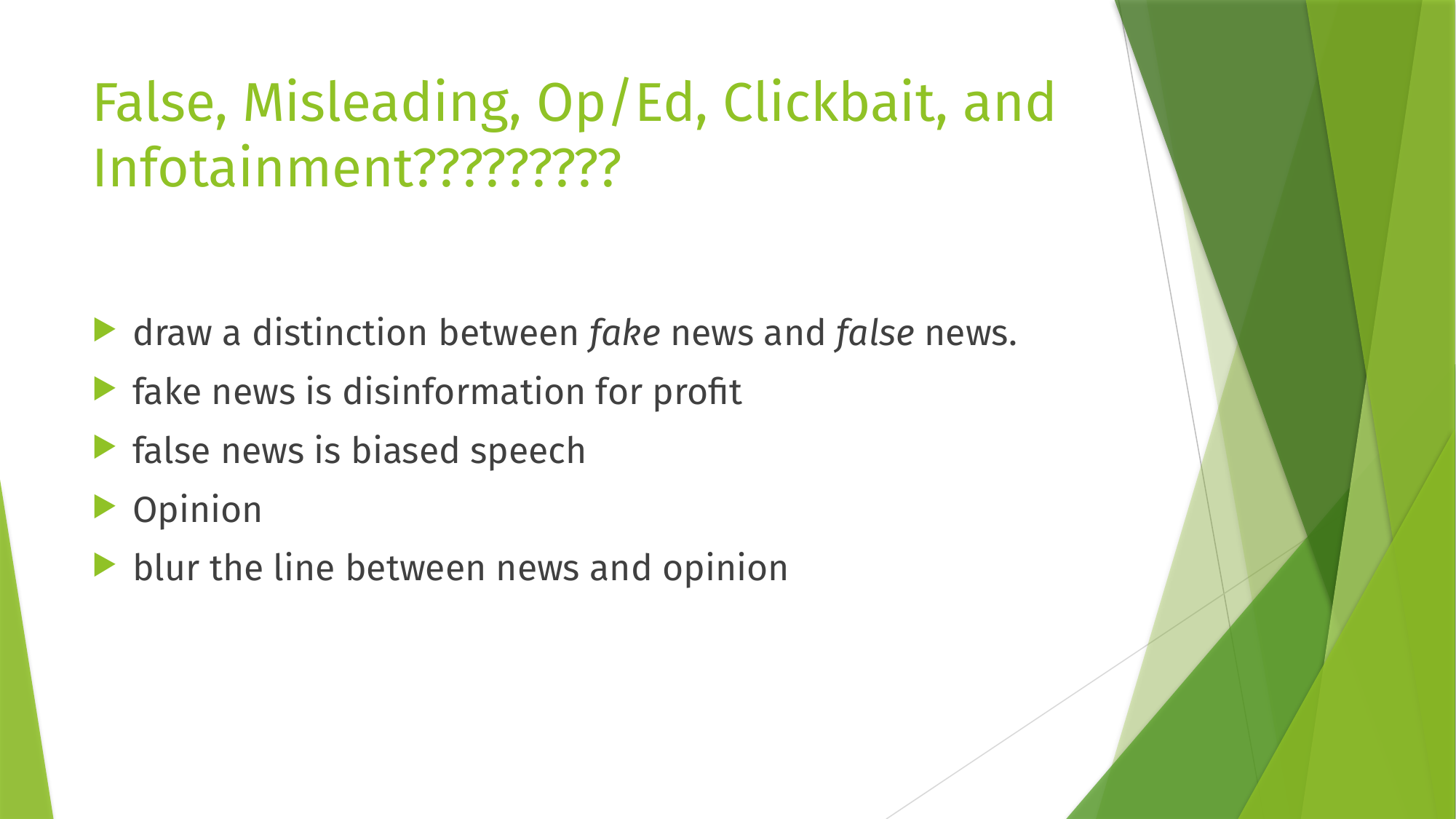

# False, Misleading, Op/Ed, Clickbait, and Infotainment?????????

draw a distinction between fake news and false news.
fake news is disinformation for profit
false news is biased speech
Opinion
blur the line between news and opinion